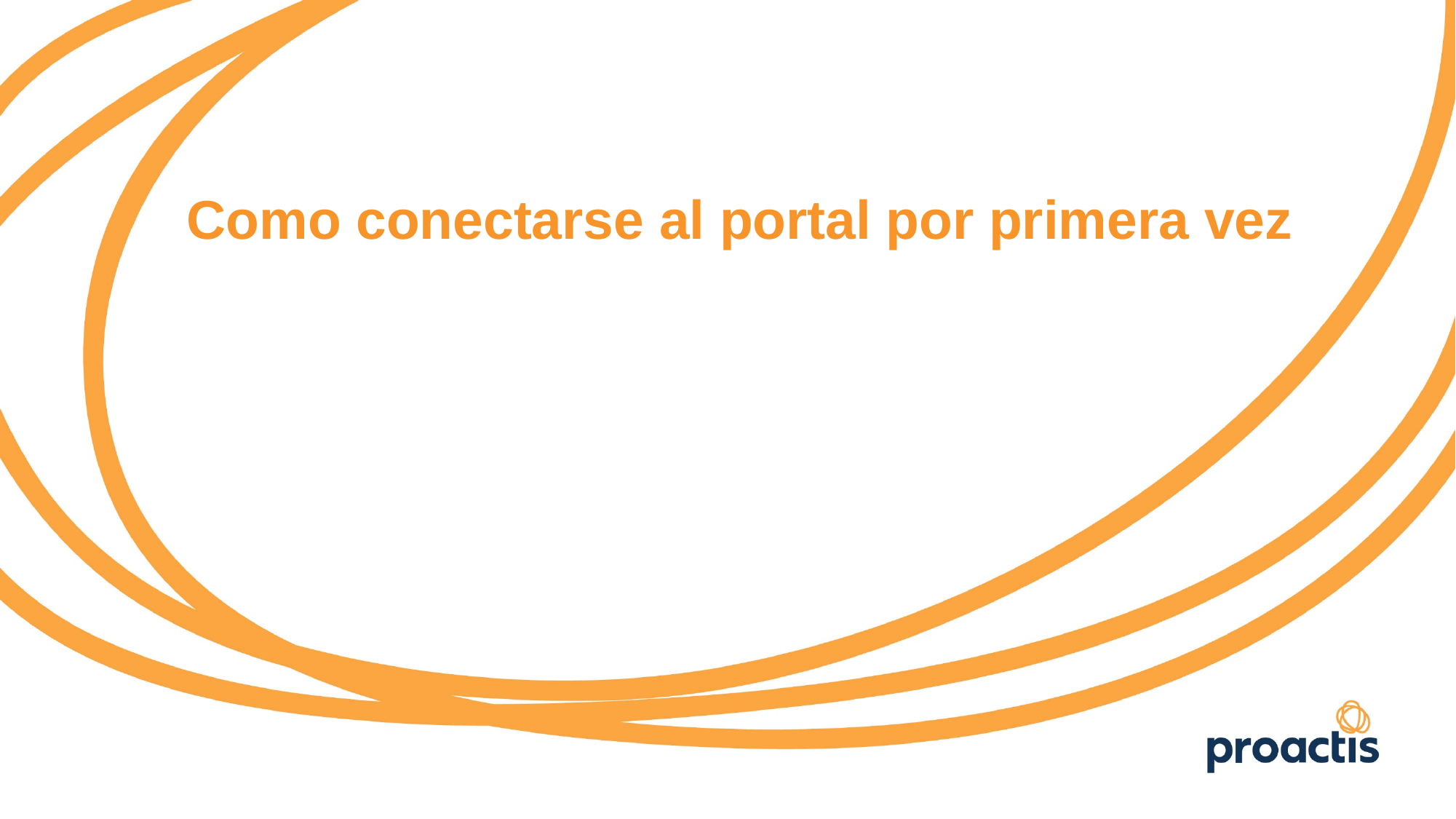

Como conectarse al portal por primera vez